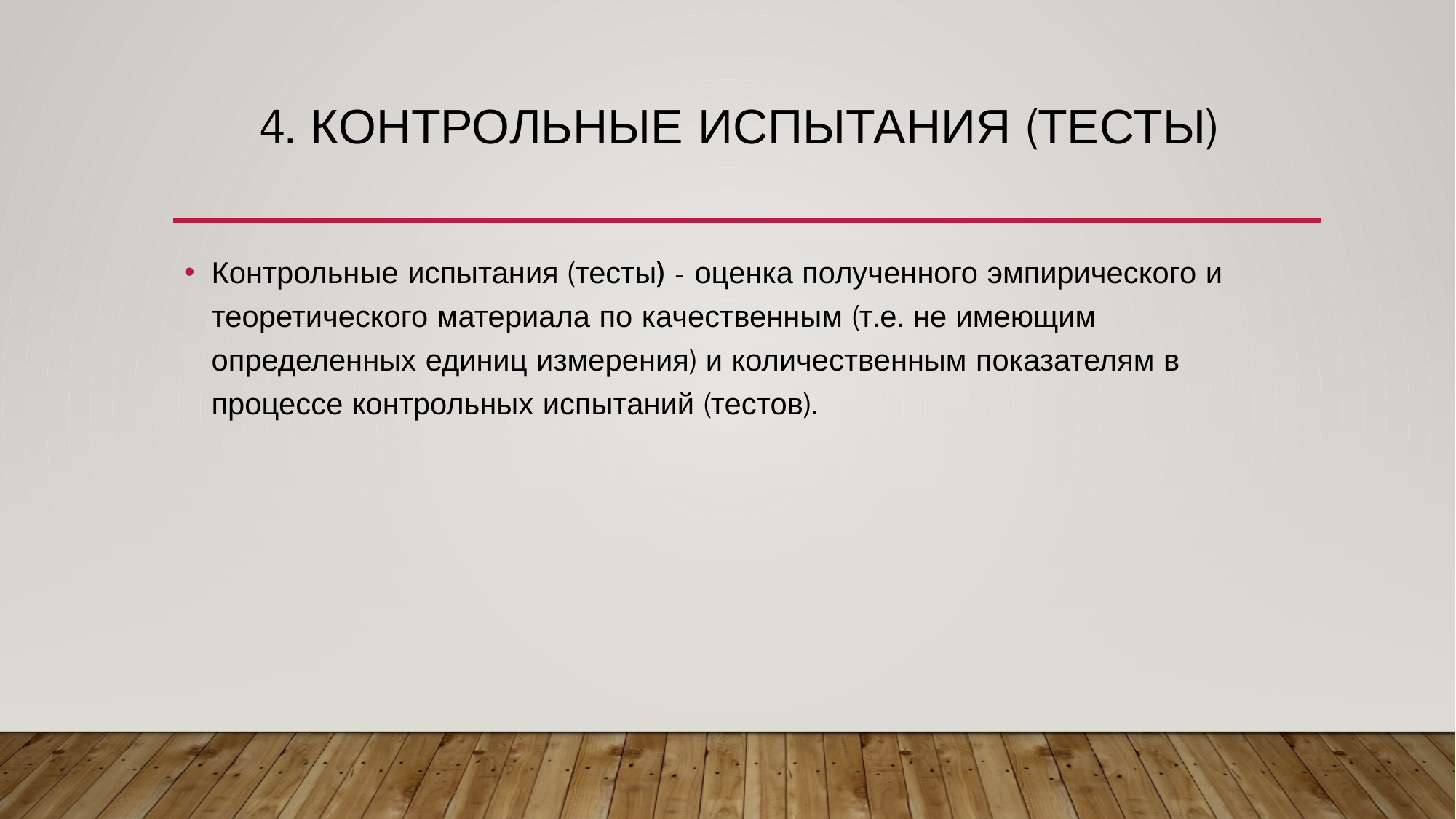

# 4. Контрольные испытания (тесты)
Контрольные испытания (тесты) - оценка полученного эмпирического и теоретического материала по качественным (т.е. не имеющим определенных единиц измерения) и количественным показателям в процессе контрольных испытаний (тестов).